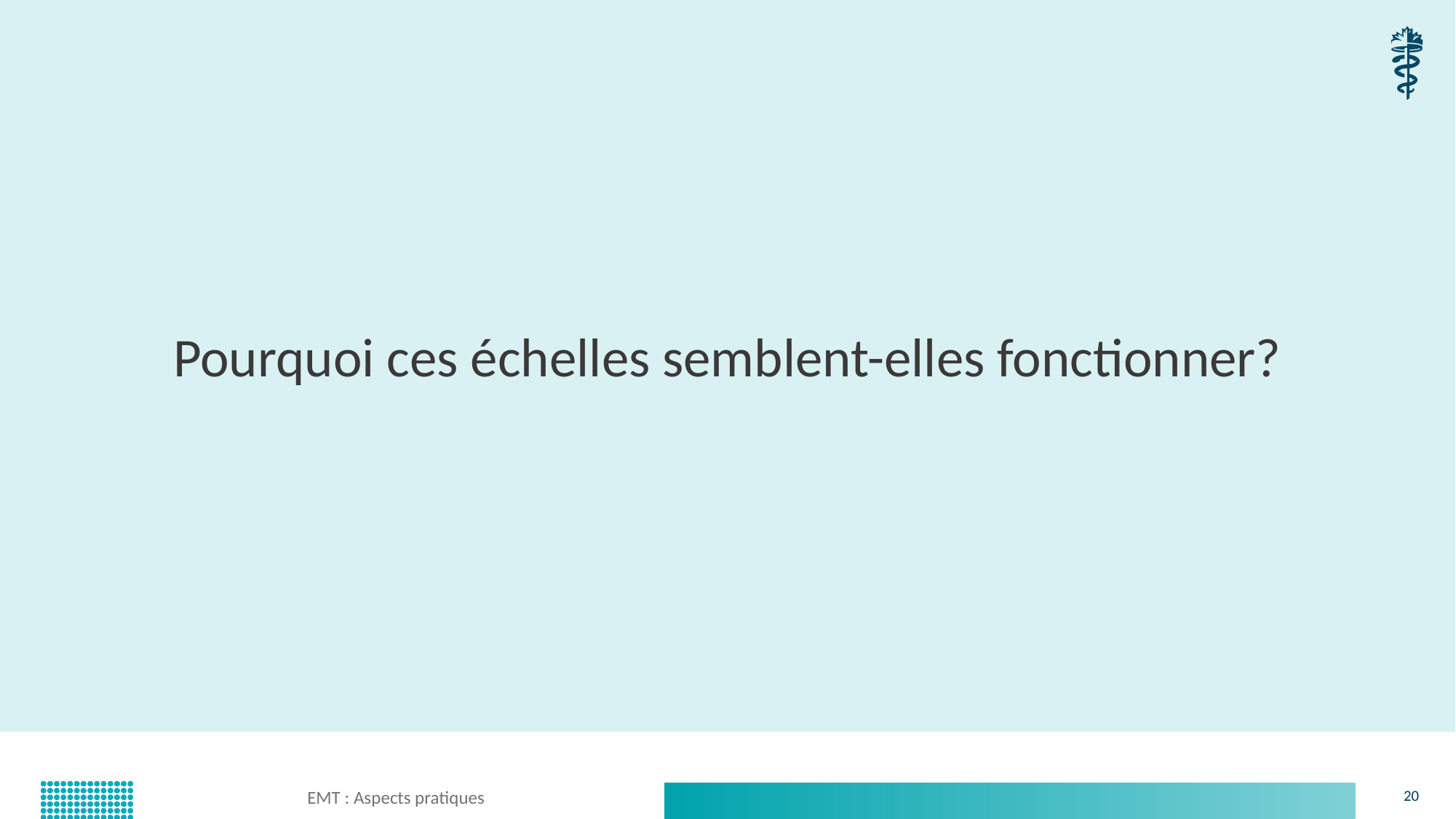

Pourquoi ces échelles semblent-elles fonctionner?
EMT : Aspects pratiques
20